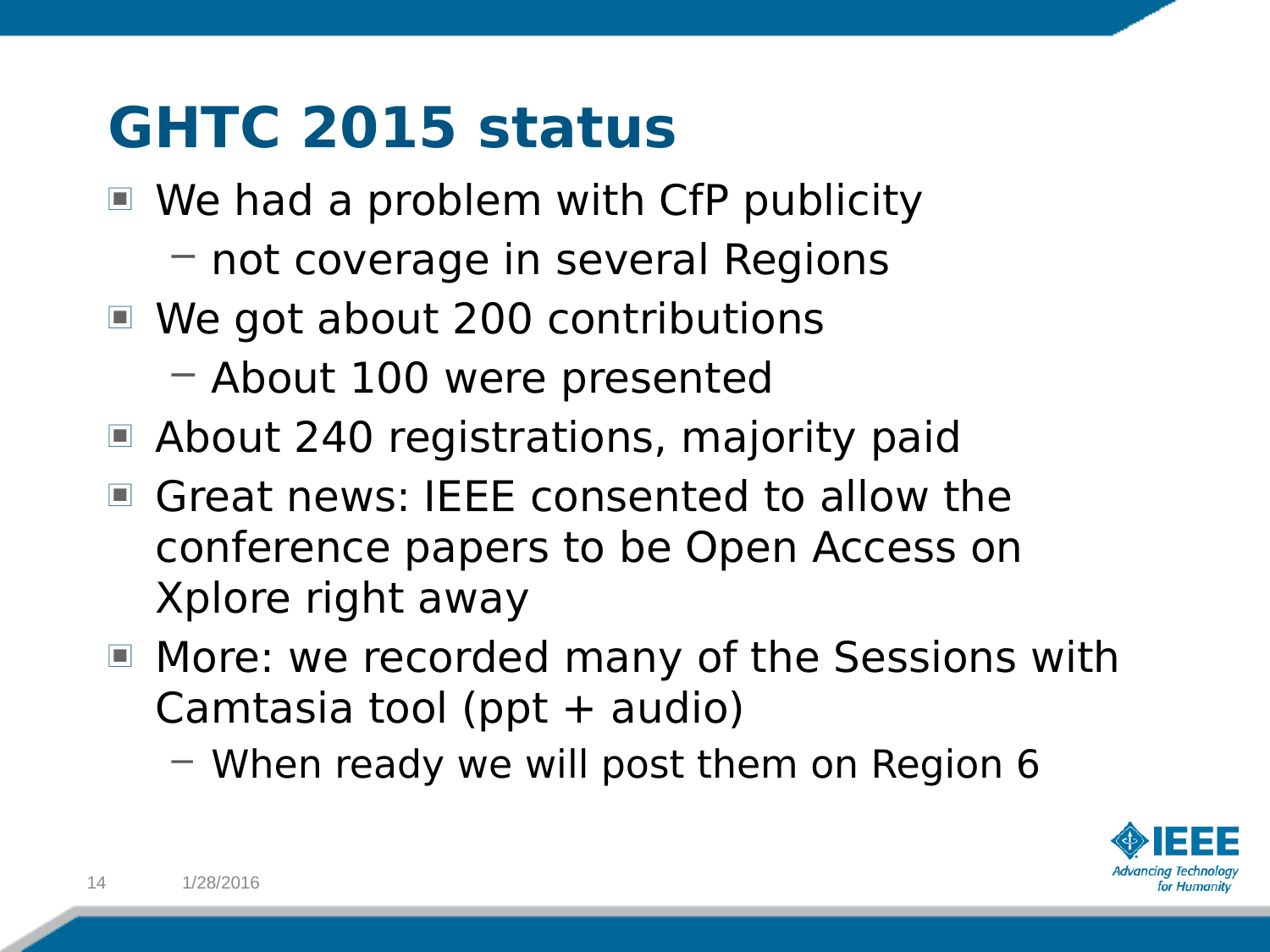

# GHTC 2015 status
We had a problem with CfP publicity
not coverage in several Regions
We got about 200 contributions
About 100 were presented
About 240 registrations, majority paid
Great news: IEEE consented to allow the conference papers to be Open Access on Xplore right away
More: we recorded many of the Sessions with Camtasia tool (ppt + audio)
When ready we will post them on Region 6
14
1/28/2016